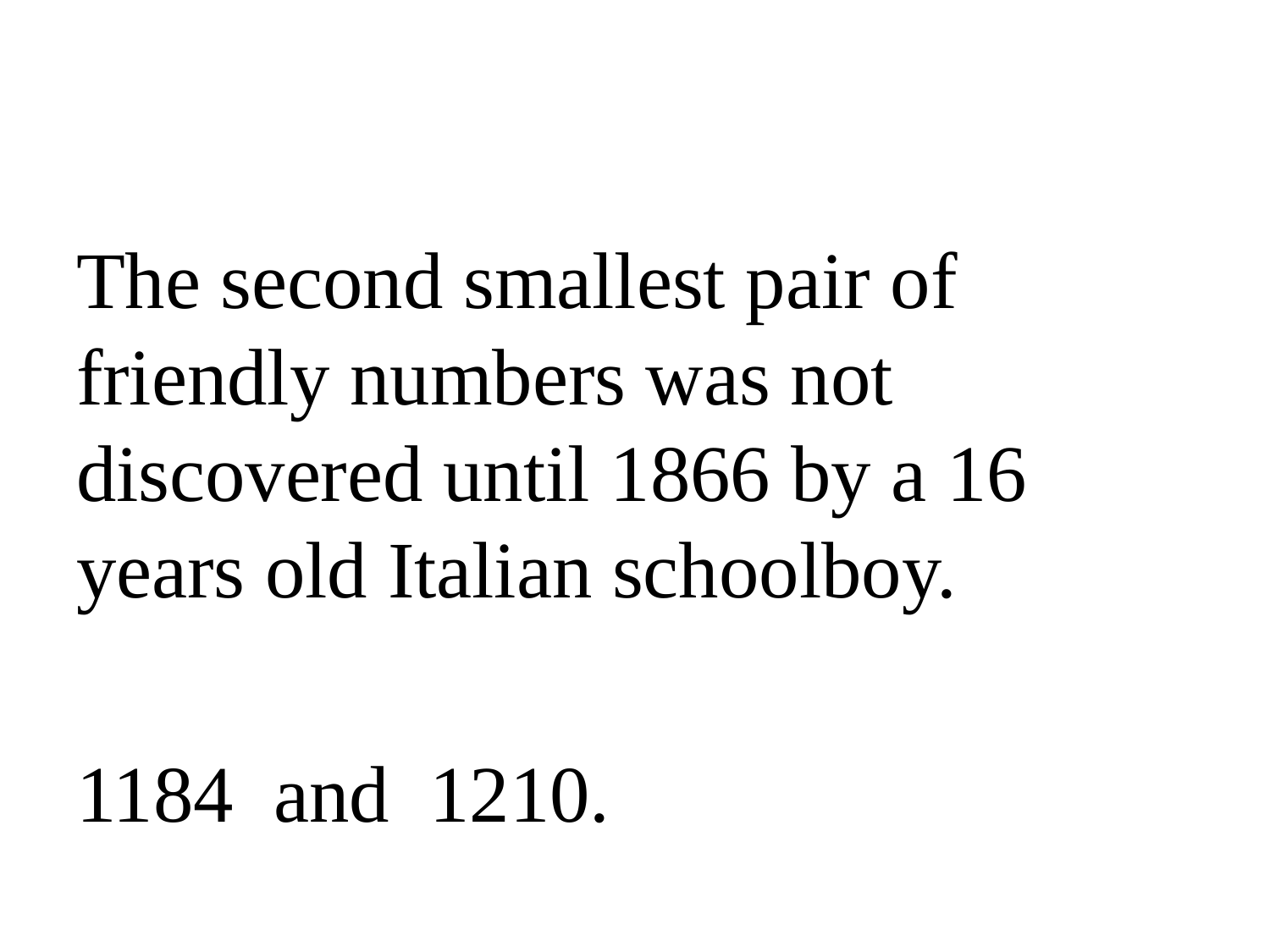

The second smallest pair of friendly numbers was not discovered until 1866 by a 16 years old Italian schoolboy.

1184  and  1210.